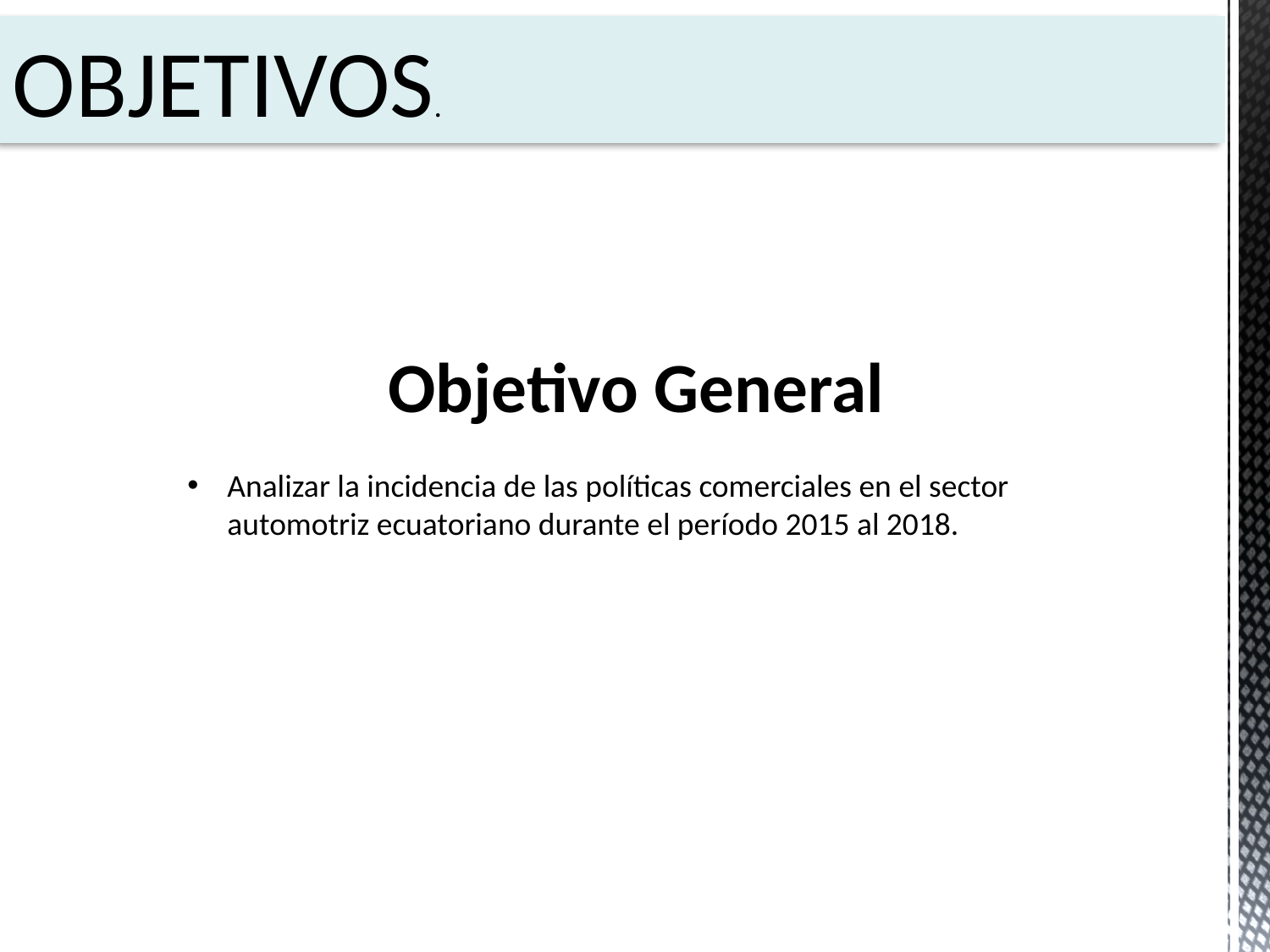

OBJETIVOS.
Objetivo General

Analizar la incidencia de las políticas comerciales en el sector automotriz ecuatoriano durante el período 2015 al 2018.